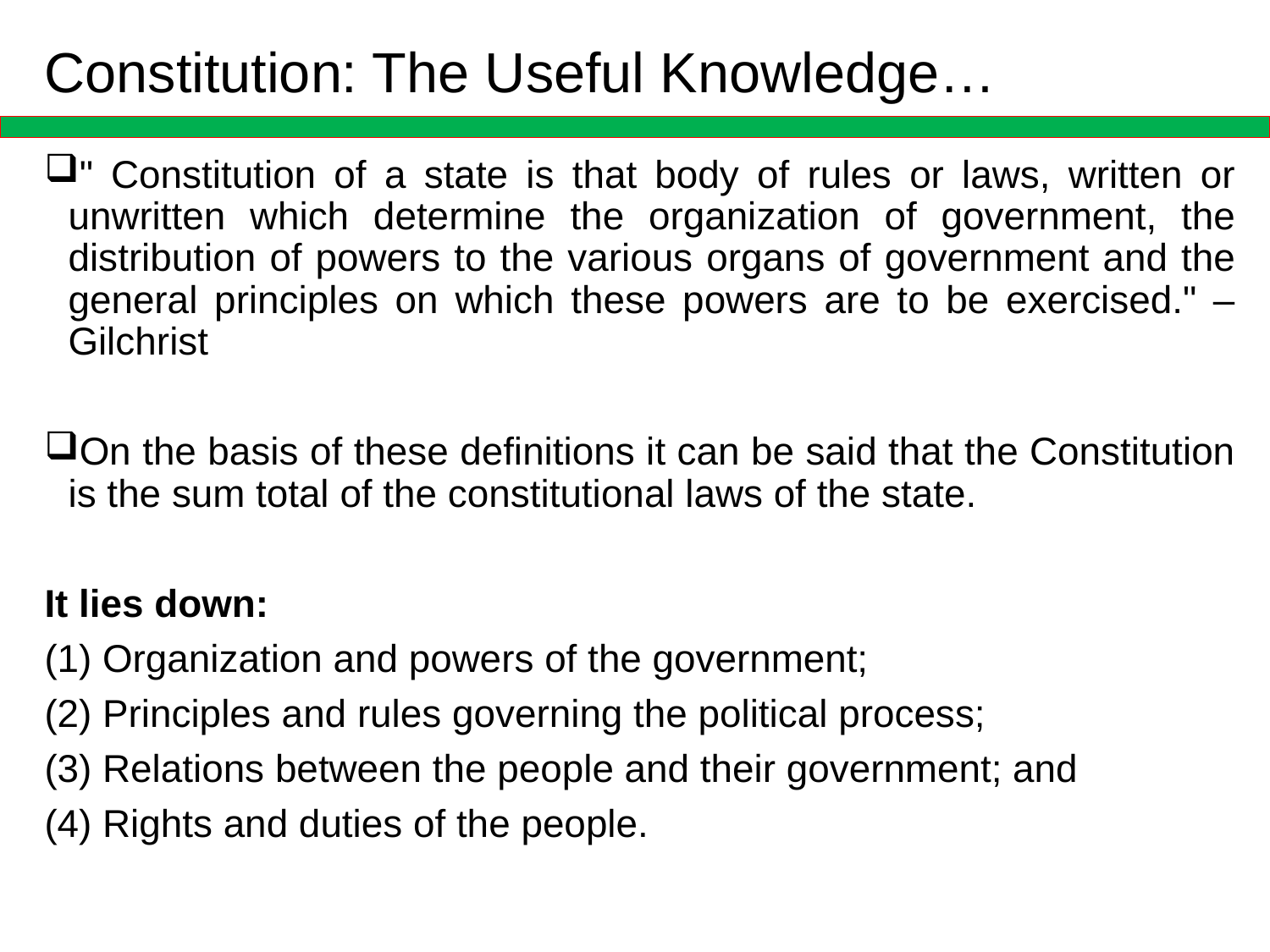

# Constitution: The Useful Knowledge…

" Constitution of a state is that body of rules or laws, written or unwritten which determine the organization of government, the distribution of powers to the various organs of government and the general principles on which these powers are to be exercised." –Gilchrist

On the basis of these definitions it can be said that the Constitution is the sum total of the constitutional laws of the state.

It lies down:
(1) Organization and powers of the government;
(2) Principles and rules governing the political process;
(3) Relations between the people and their government; and
(4) Rights and duties of the people.